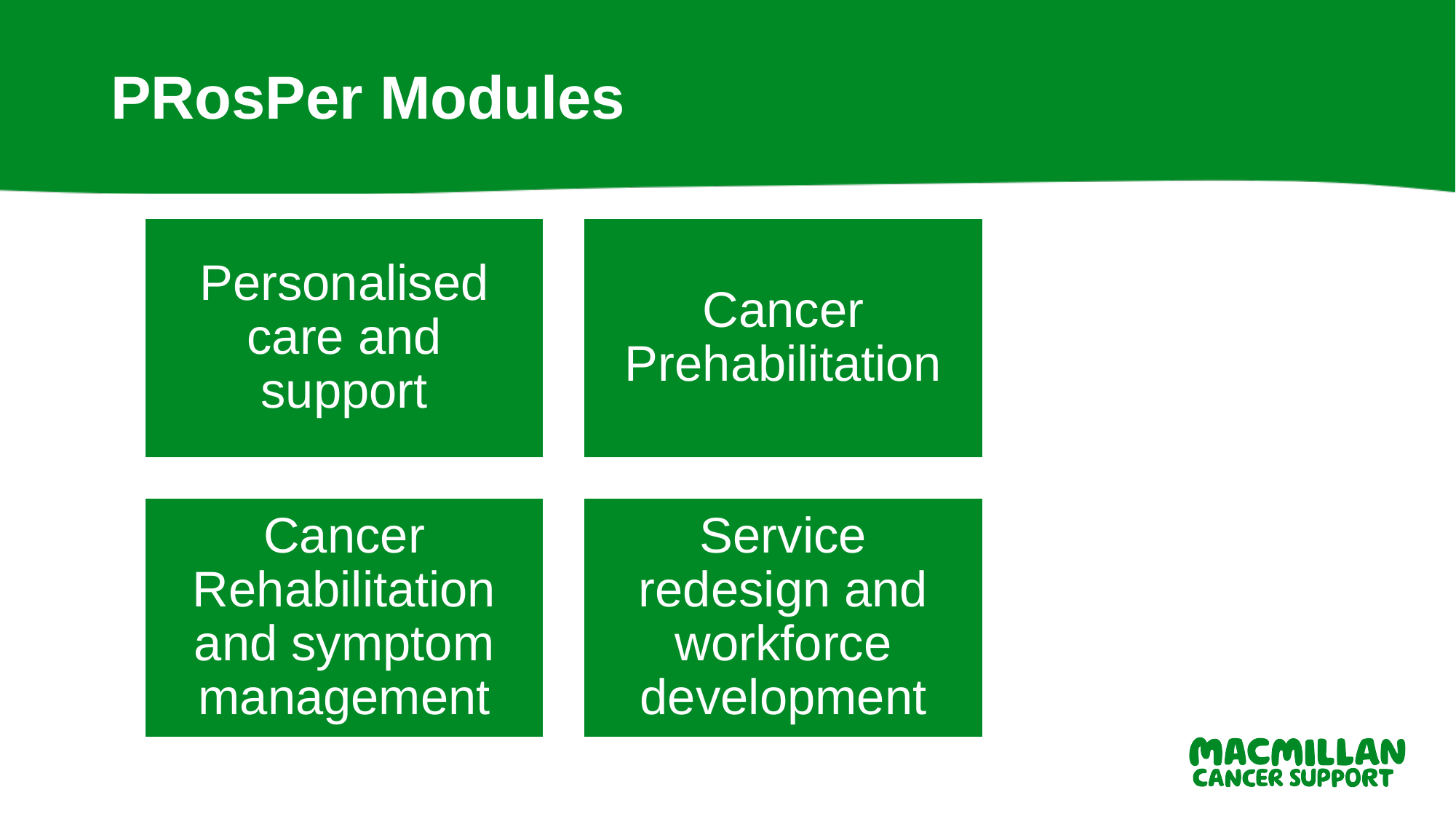

# PRosPer Modules
Personalised care and support
Cancer Prehabilitation
Cancer Rehabilitation and symptom management
Service redesign and workforce development